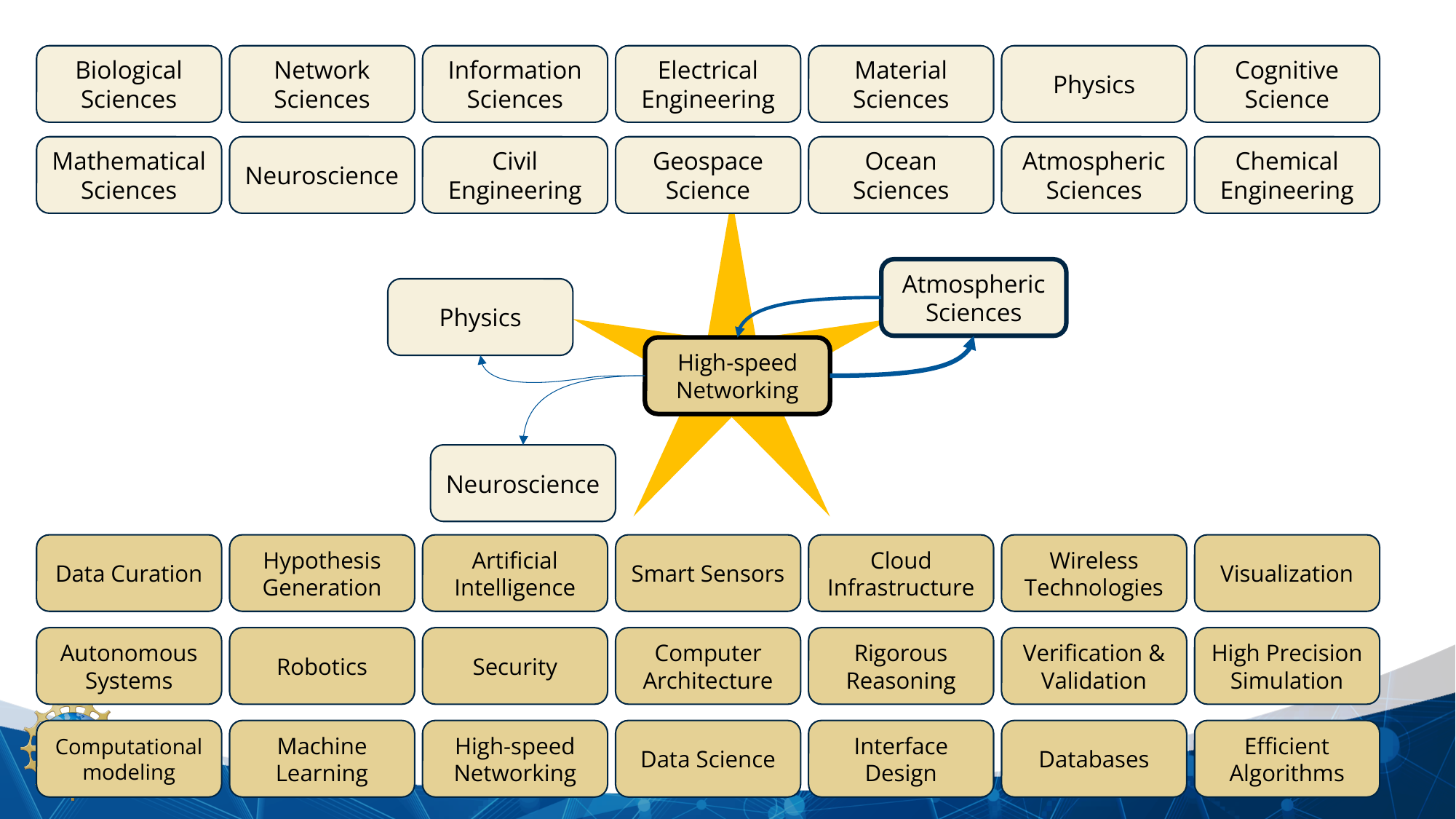

Biological Sciences
Network Sciences
Information Sciences
Electrical Engineering
Material Sciences
Physics
Cognitive Science
Mathematical Sciences
Neuroscience
Civil Engineering
Geospace Science
Ocean Sciences
Atmospheric Sciences
Chemical Engineering

Atmospheric Sciences
Physics
High-speed Networking
Neuroscience
Data Curation
Hypothesis Generation
Artificial Intelligence
Smart Sensors
Cloud
Infrastructure
Wireless Technologies
Visualization
Autonomous
Systems
Robotics
Security
Computer Architecture
Rigorous Reasoning
Verification & Validation
High Precision Simulation
Computational modeling
Machine Learning
High-speed Networking
Data Science
Interface Design
Databases
Efficient Algorithms